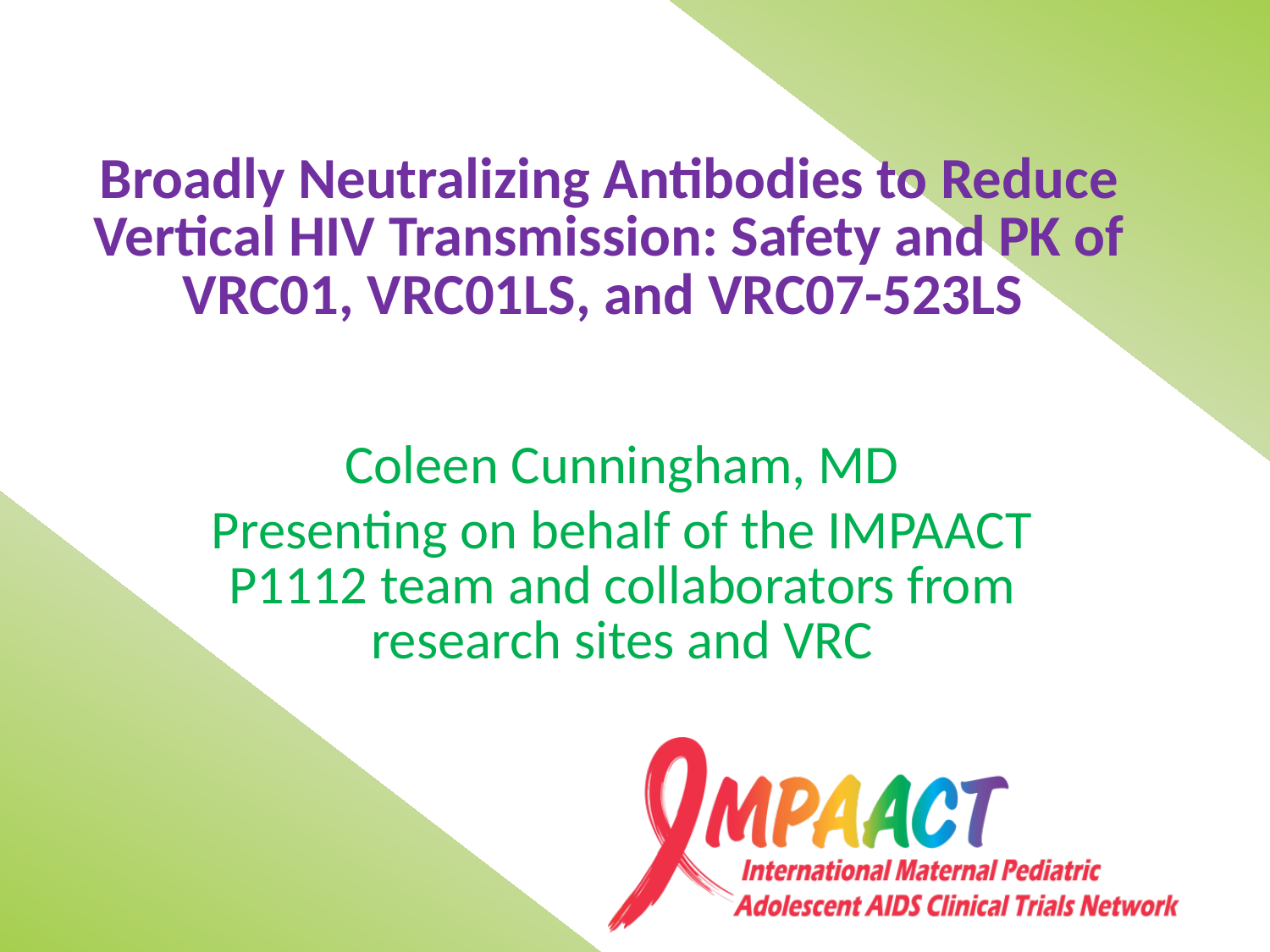

# Broadly Neutralizing Antibodies to Reduce Vertical HIV Transmission: Safety and PK of VRC01, VRC01LS, and VRC07-523LS
Coleen Cunningham, MD
Presenting on behalf of the IMPAACT P1112 team and collaborators from research sites and VRC